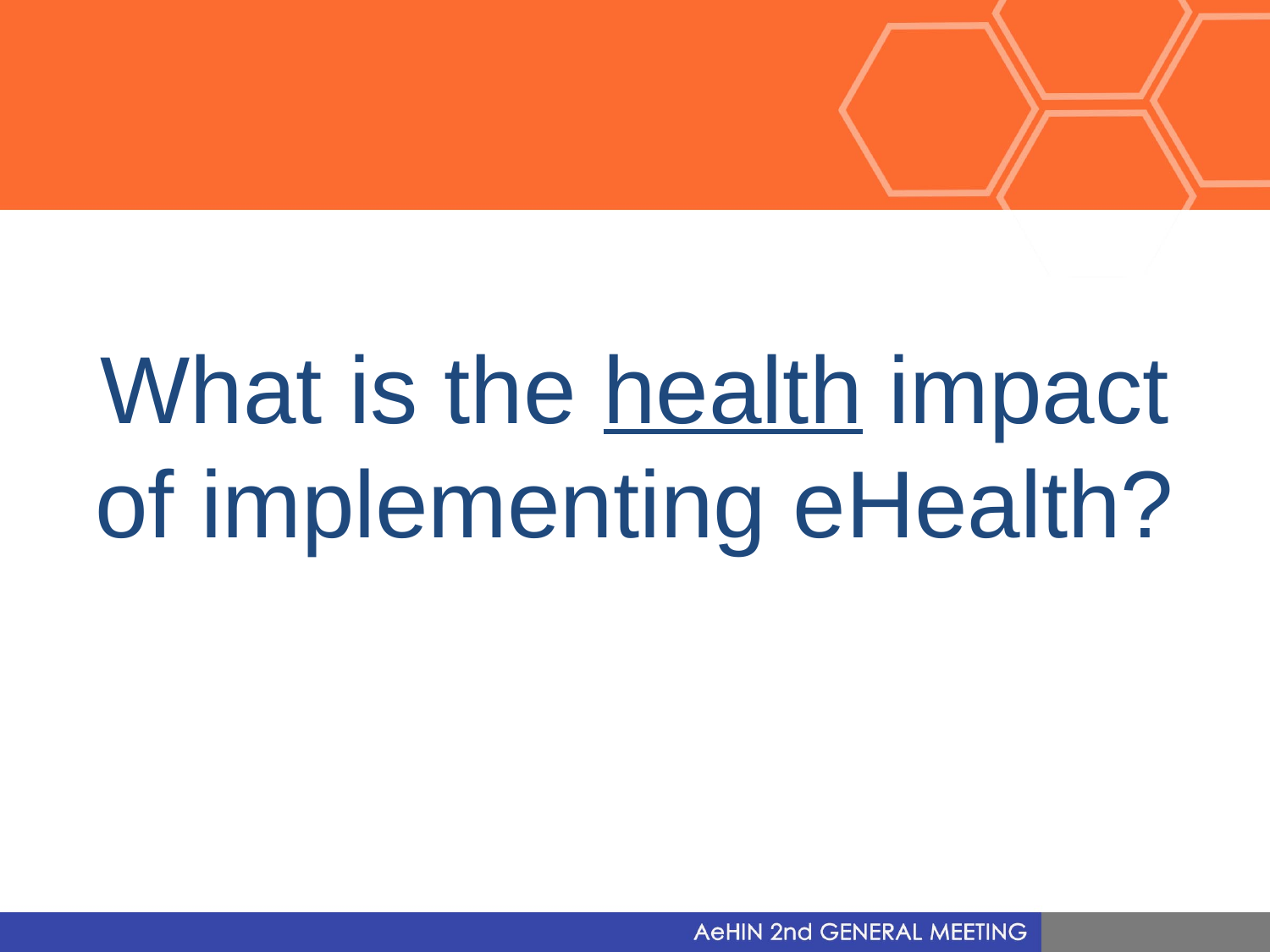

What is the health impact of implementing eHealth?